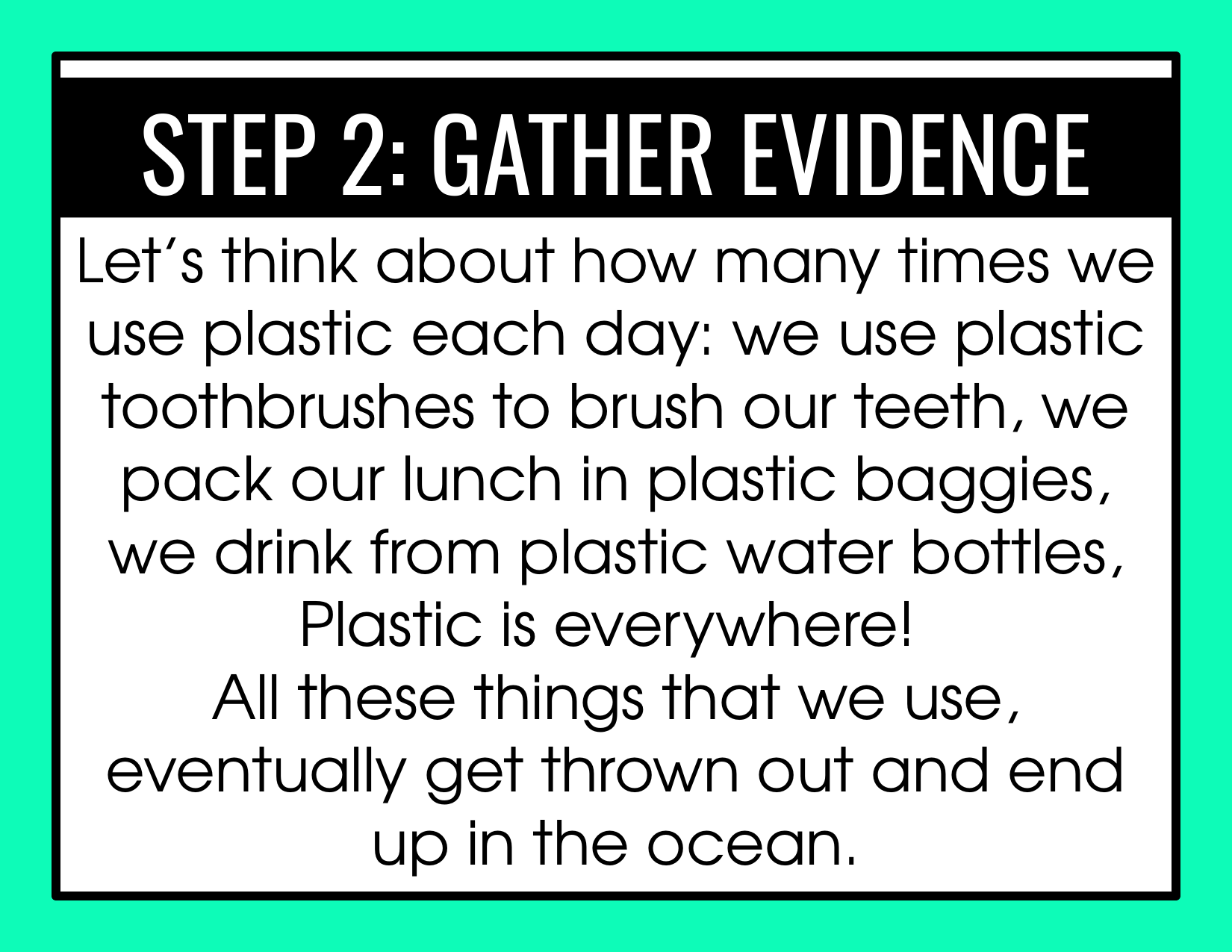

STEP 2: GATHER EVIDENCE
Let’s think about how many times we use plastic each day: we use plastic toothbrushes to brush our teeth, we pack our lunch in plastic baggies, we drink from plastic water bottles, Plastic is everywhere!
All these things that we use, eventually get thrown out and end up in the ocean.